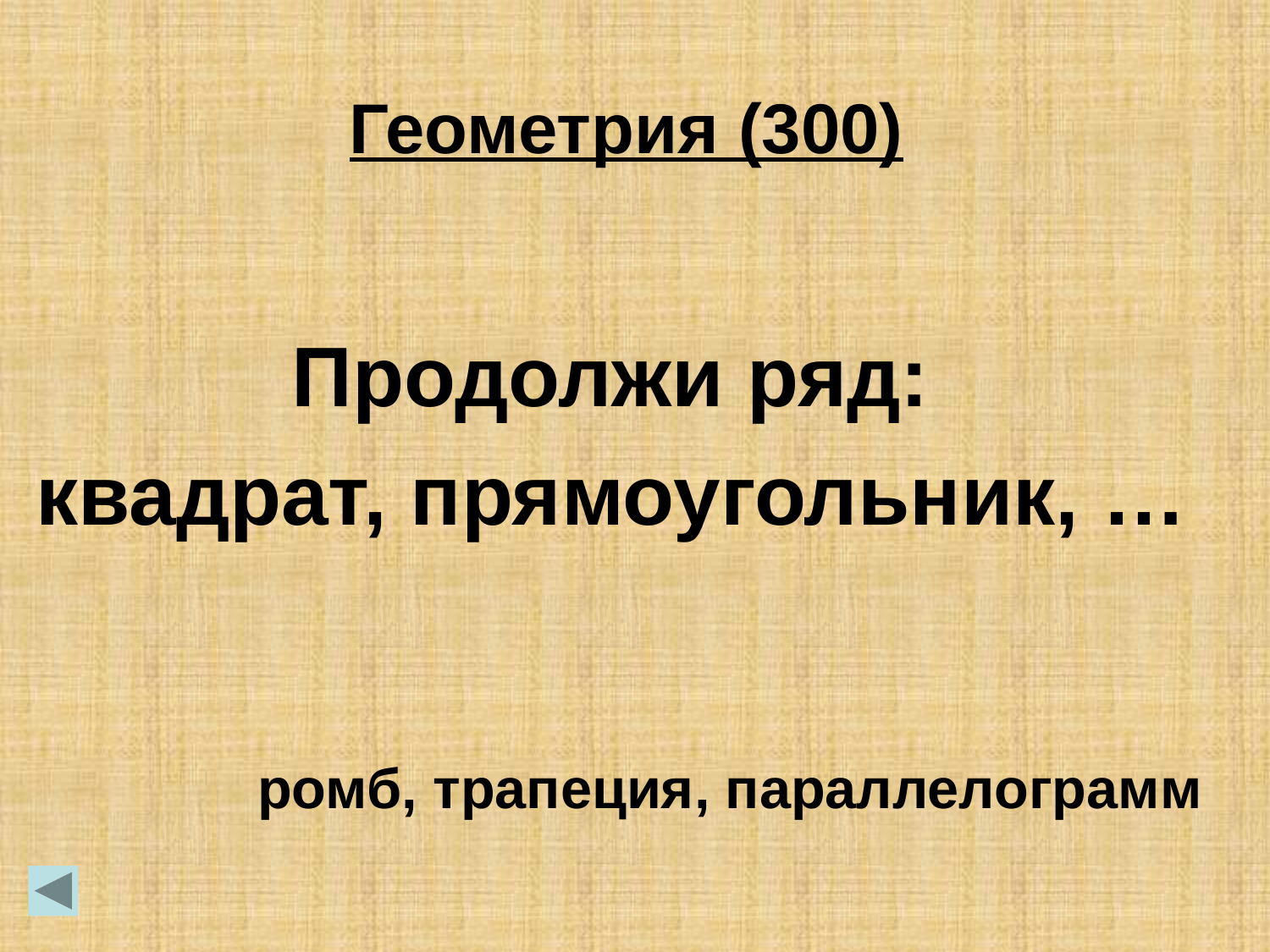

Геометрия (300)
Продолжи ряд:
квадрат, прямоугольник, …
ромб, трапеция, параллелограмм